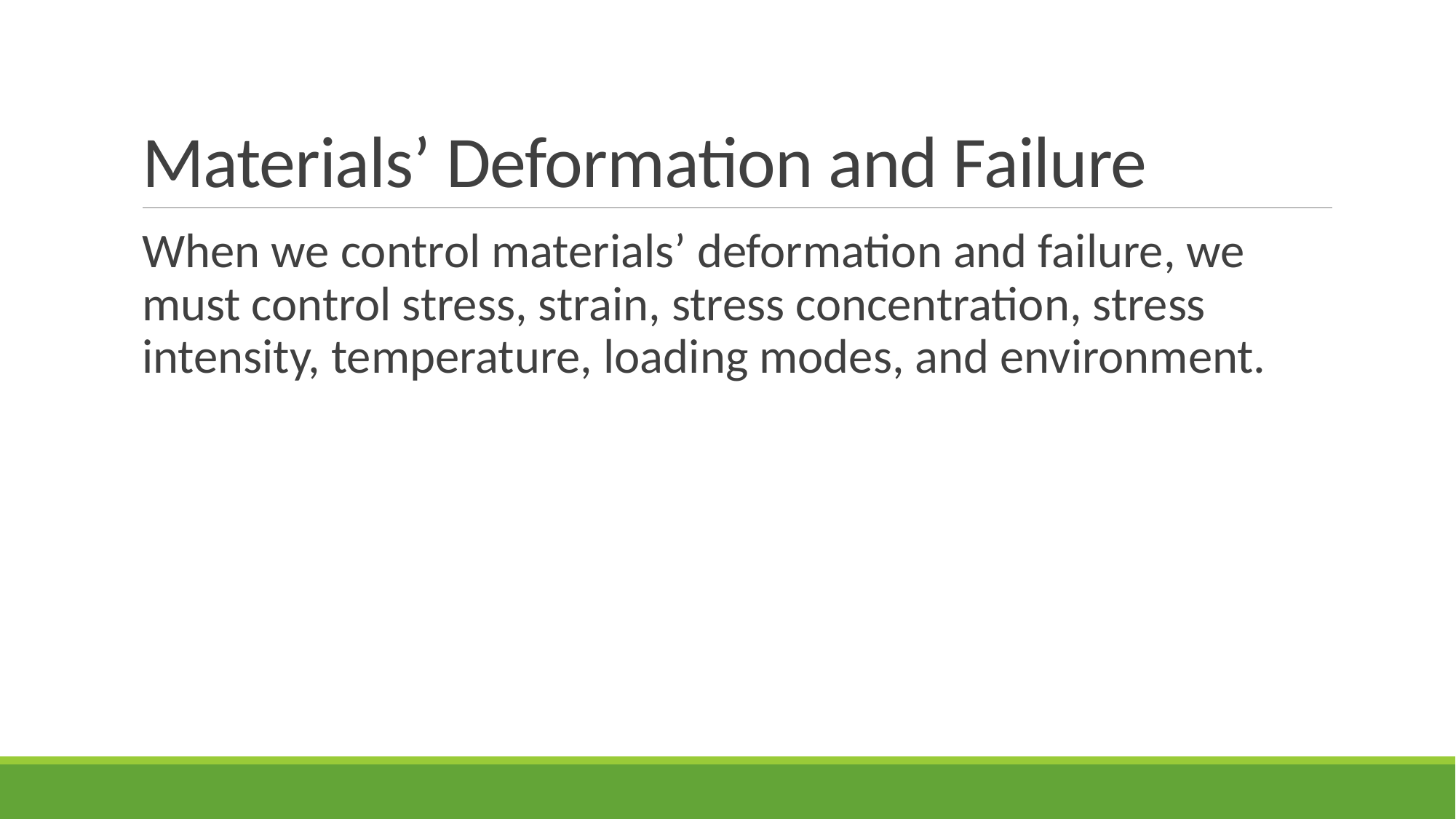

# Materials’ Deformation and Failure
When we control materials’ deformation and failure, we must control stress, strain, stress concentration, stress intensity, temperature, loading modes, and environment.